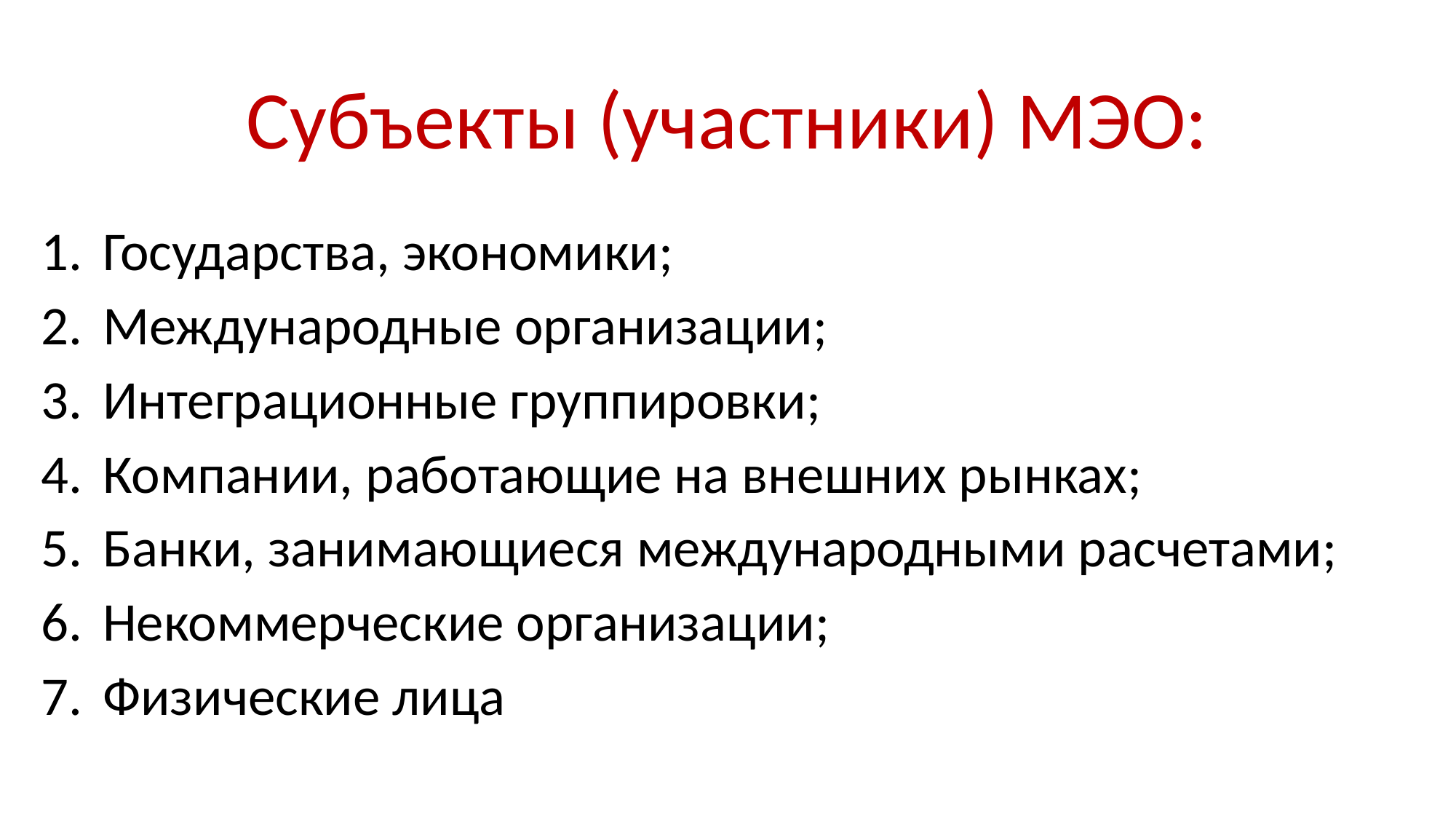

# Субъекты (участники) МЭО:
Государства, экономики;
Международные организации;
Интеграционные группировки;
Компании, работающие на внешних рынках;
Банки, занимающиеся международными расчетами;
Некоммерческие организации;
Физические лица